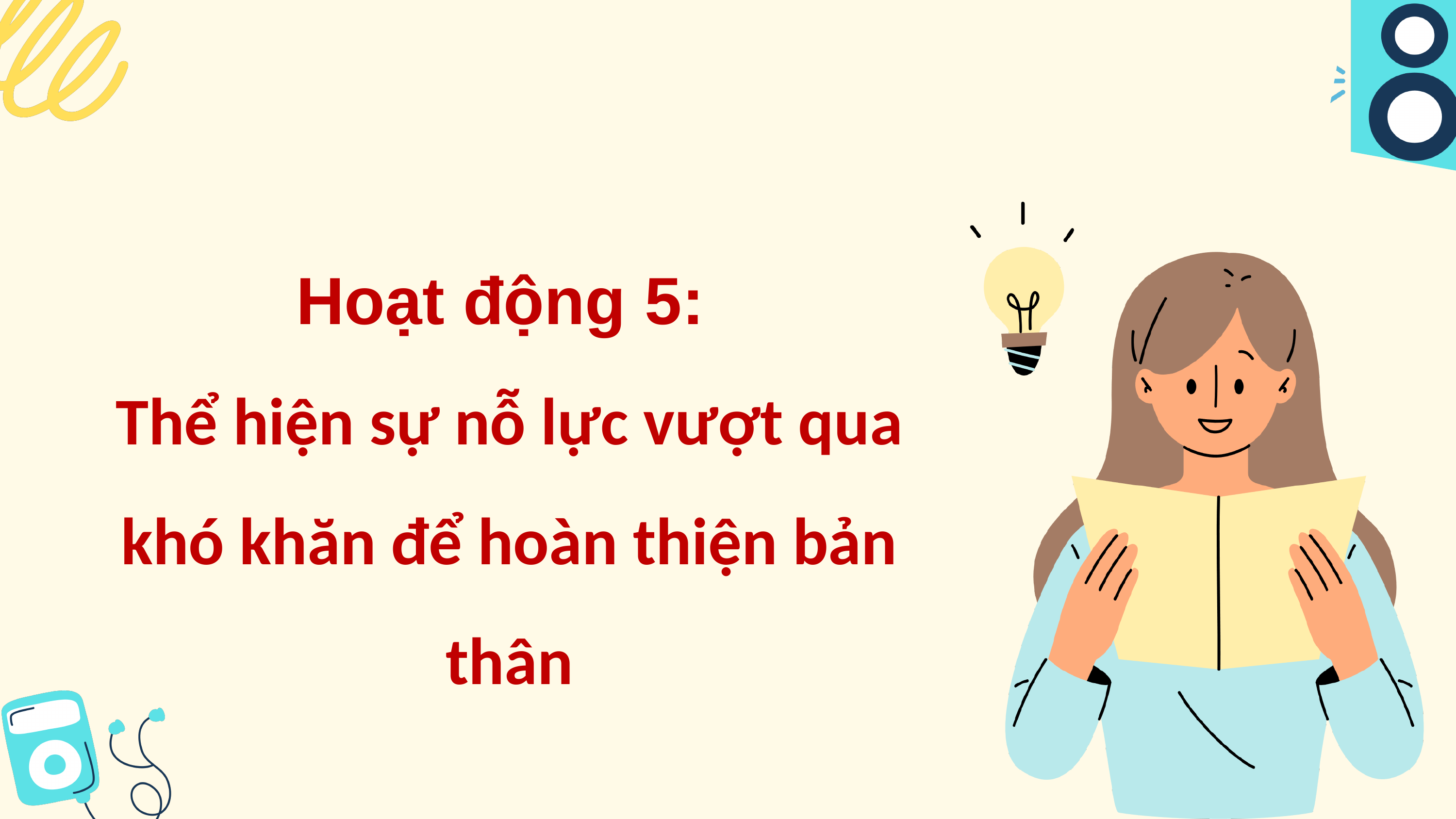

Hoạt động 5:
Thể hiện sự nỗ lực vượt qua khó khăn để hoàn thiện bản thân